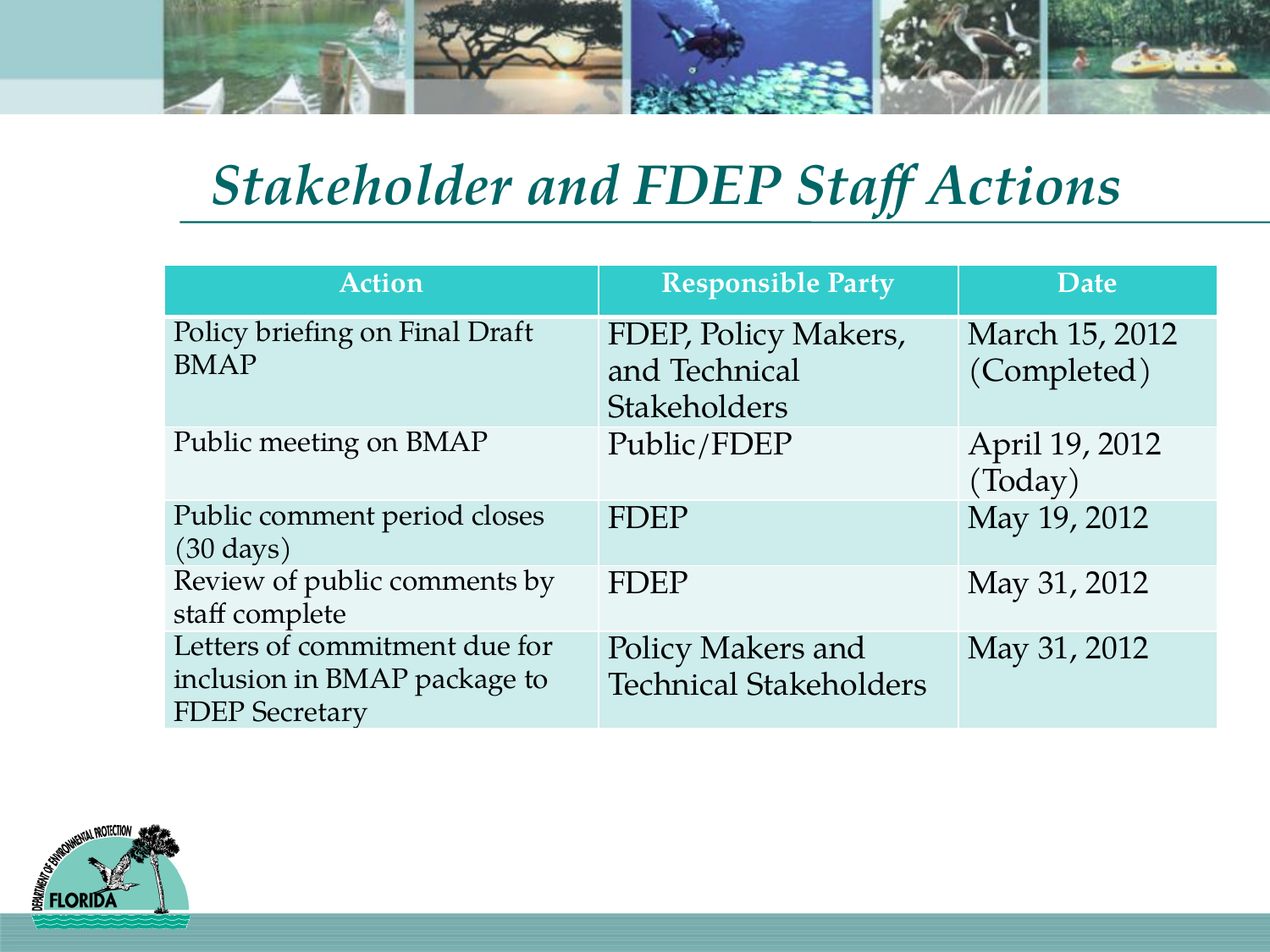

# Stakeholder and FDEP Staff Actions
| Action | Responsible Party | Date |
| --- | --- | --- |
| Policy briefing on Final Draft BMAP | FDEP, Policy Makers, and Technical Stakeholders | March 15, 2012 (Completed) |
| Public meeting on BMAP | Public/FDEP | April 19, 2012 (Today) |
| Public comment period closes (30 days) | FDEP | May 19, 2012 |
| Review of public comments by staff complete | FDEP | May 31, 2012 |
| Letters of commitment due for inclusion in BMAP package to FDEP Secretary | Policy Makers and Technical Stakeholders | May 31, 2012 |